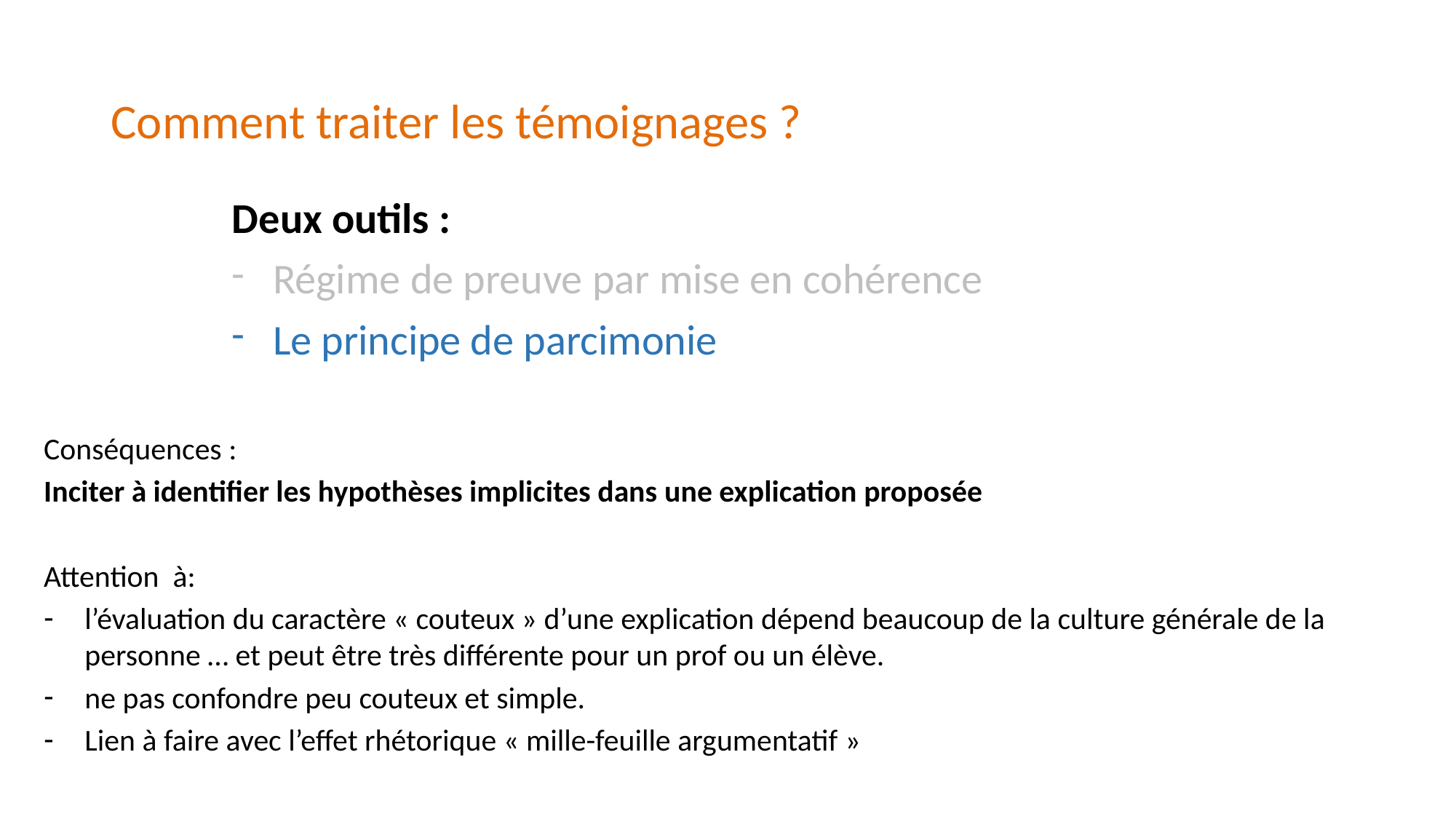

# Comment traiter les témoignages ?
Deux outils :
Régime de preuve par mise en cohérence
Le principe de parcimonie
Conséquences :
Inciter à identifier les hypothèses implicites dans une explication proposée

Attention  à:
l’évaluation du caractère « couteux » d’une explication dépend beaucoup de la culture générale de la personne … et peut être très différente pour un prof ou un élève.
ne pas confondre peu couteux et simple.
Lien à faire avec l’effet rhétorique « mille-feuille argumentatif »